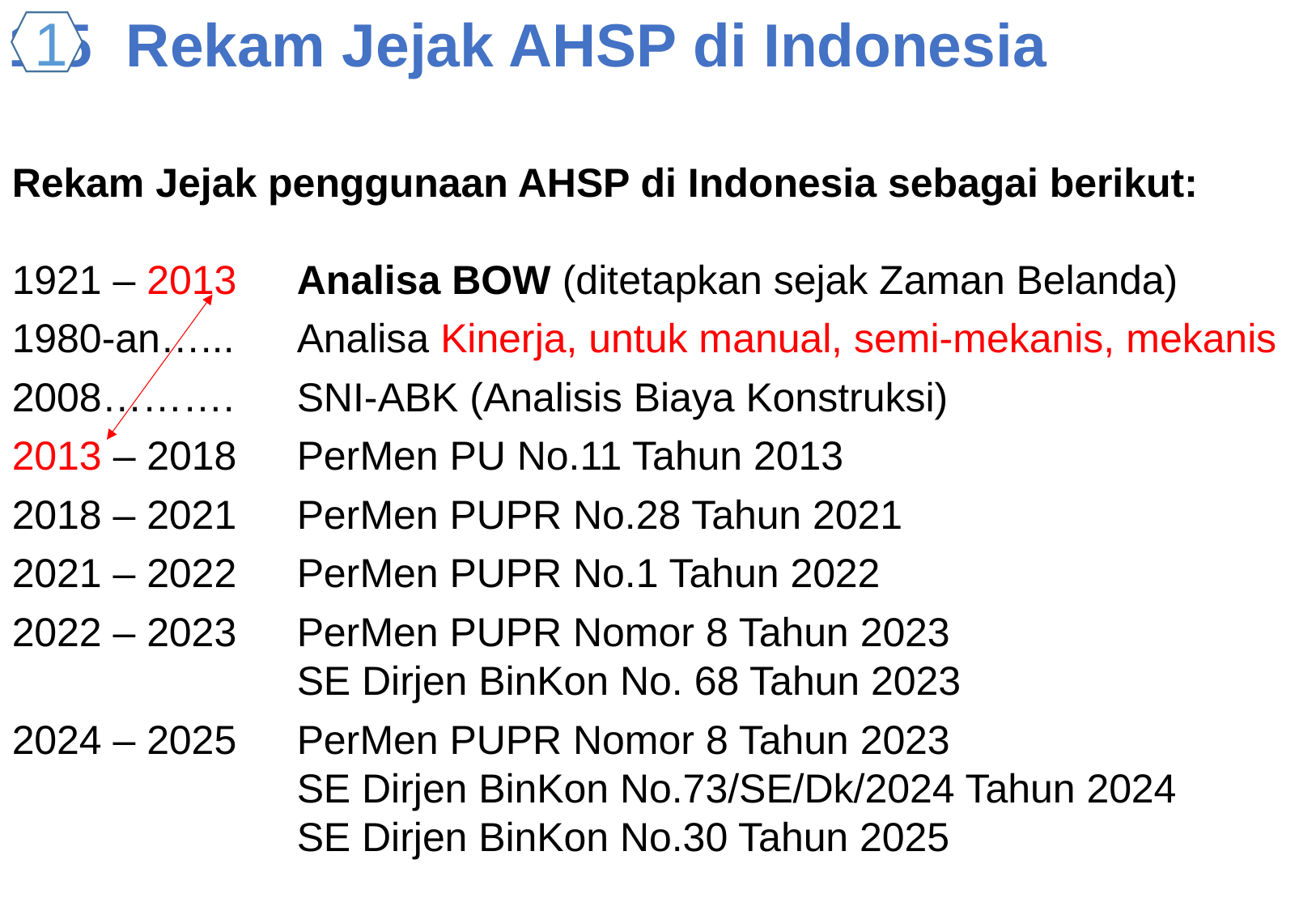

1.5  Rekam Jejak AHSP di Indonesia
1
Rekam Jejak penggunaan AHSP di Indonesia sebagai berikut:

1921 – 2013	Analisa BOW (ditetapkan sejak Zaman Belanda)
1980-an…...	Analisa Kinerja, untuk manual, semi-mekanis, mekanis
2008……….	SNI-ABK (Analisis Biaya Konstruksi)
2013 – 2018	PerMen PU No.11 Tahun 2013
2018 – 2021	PerMen PUPR No.28 Tahun 2021
2021 – 2022	PerMen PUPR No.1 Tahun 2022
2022 – 2023	PerMen PUPR Nomor 8 Tahun 2023
	SE Dirjen BinKon No. 68 Tahun 2023
2024 – 2025	PerMen PUPR Nomor 8 Tahun 2023
	SE Dirjen BinKon No.73/SE/Dk/2024 Tahun 2024
	SE Dirjen BinKon No.30 Tahun 2025